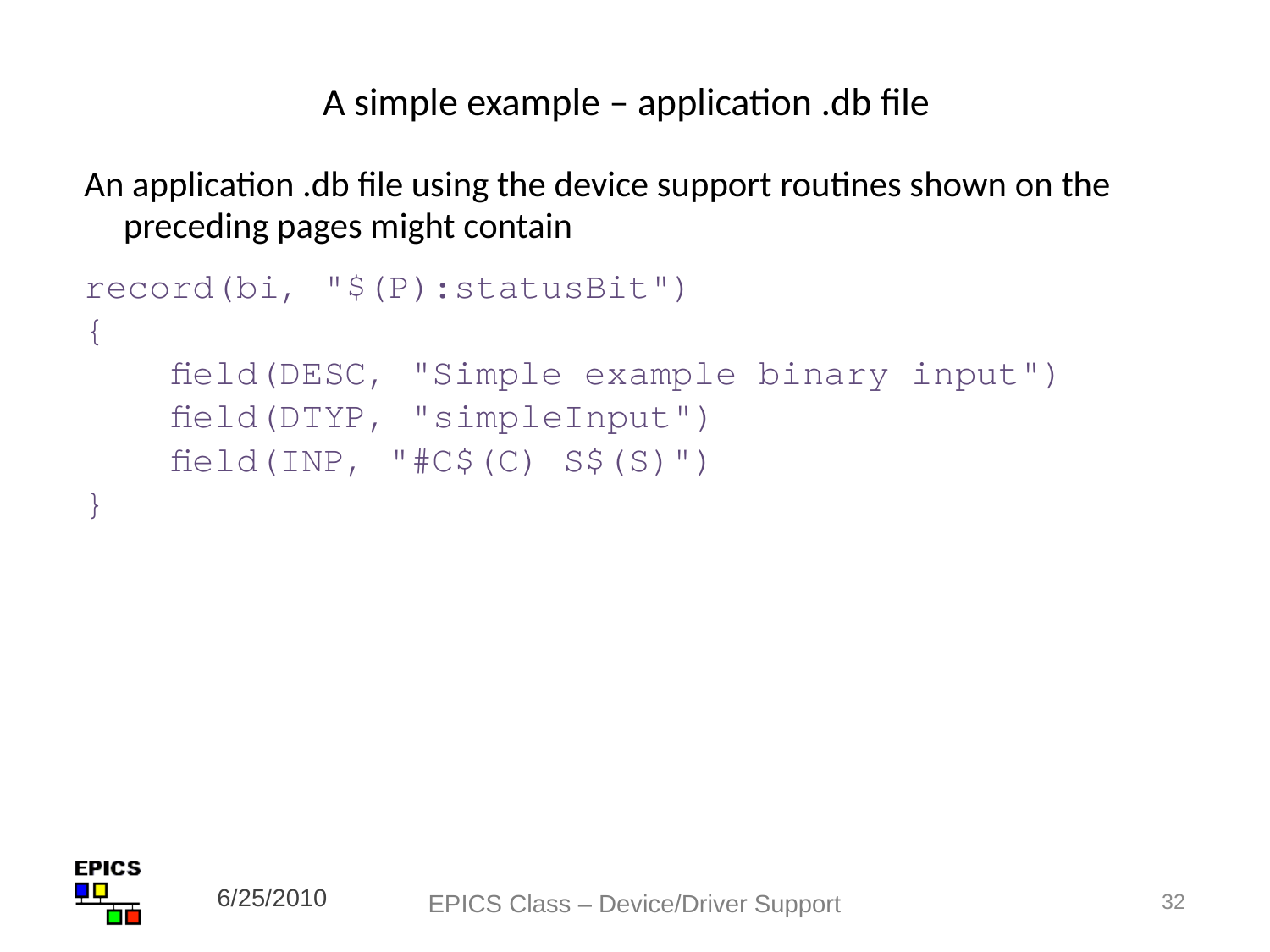

# A simple example – application .db file
An application .db file using the device support routines shown on the preceding pages might contain

record(bi, "$(P):statusBit")
{
    field(DESC, "Simple example binary input")
    field(DTYP, "simpleInput")
    field(INP, "#C$(C) S$(S)")
}
6/25/2010
EPICS Class – Device/Driver Support
32